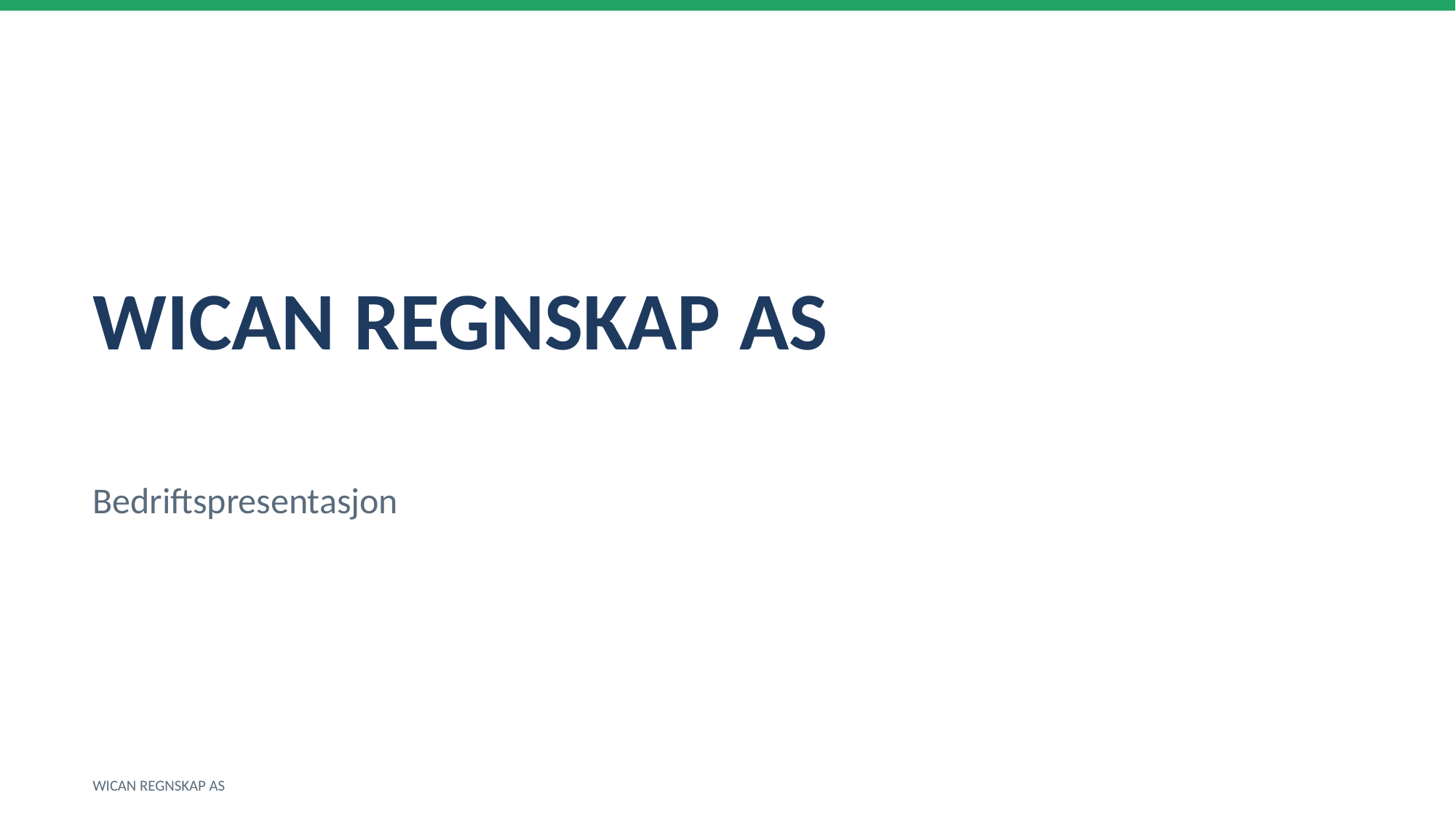

WICAN REGNSKAP AS
Bedriftspresentasjon
WICAN REGNSKAP AS